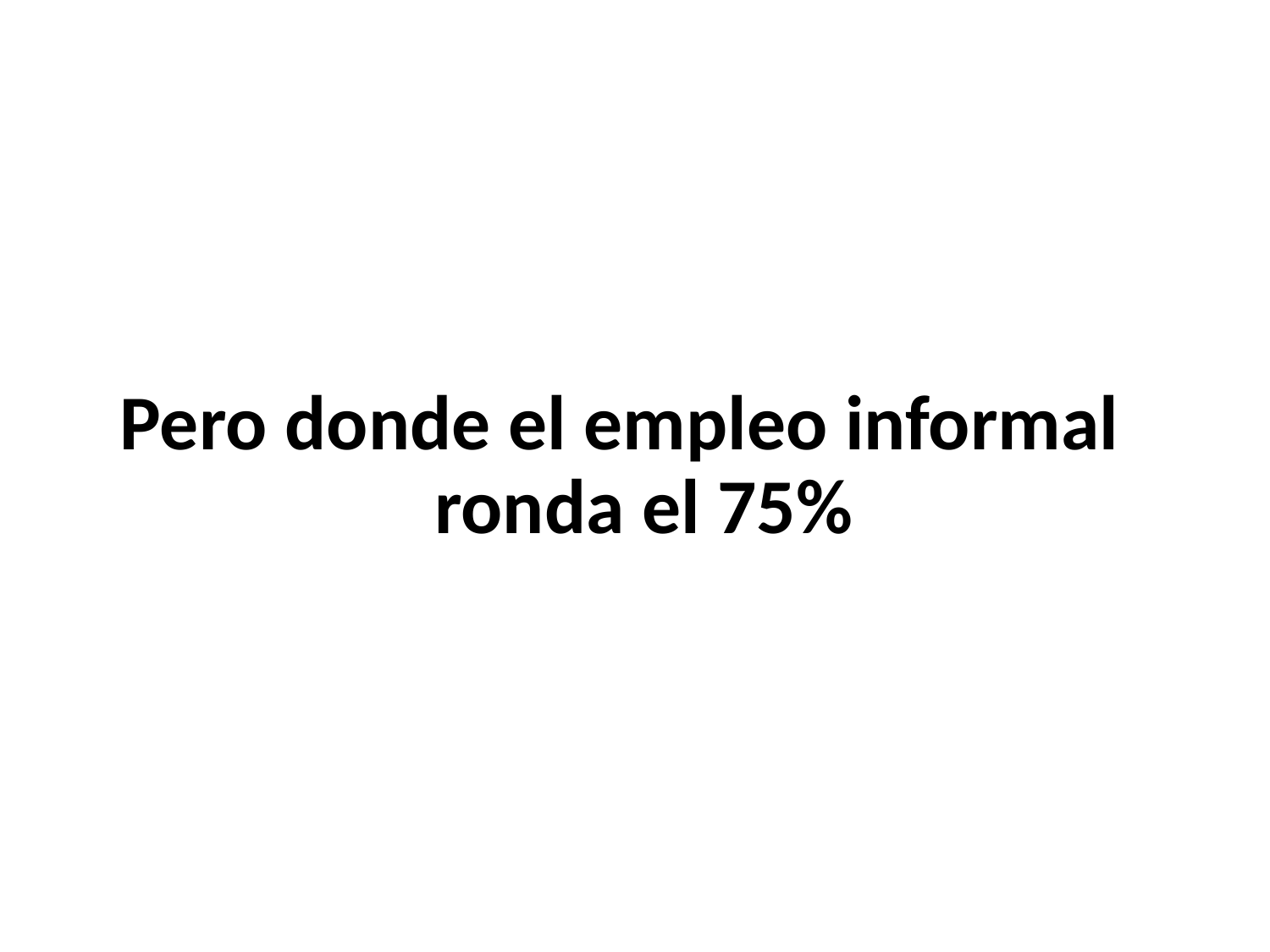

Pero donde el empleo informal ronda el 75%